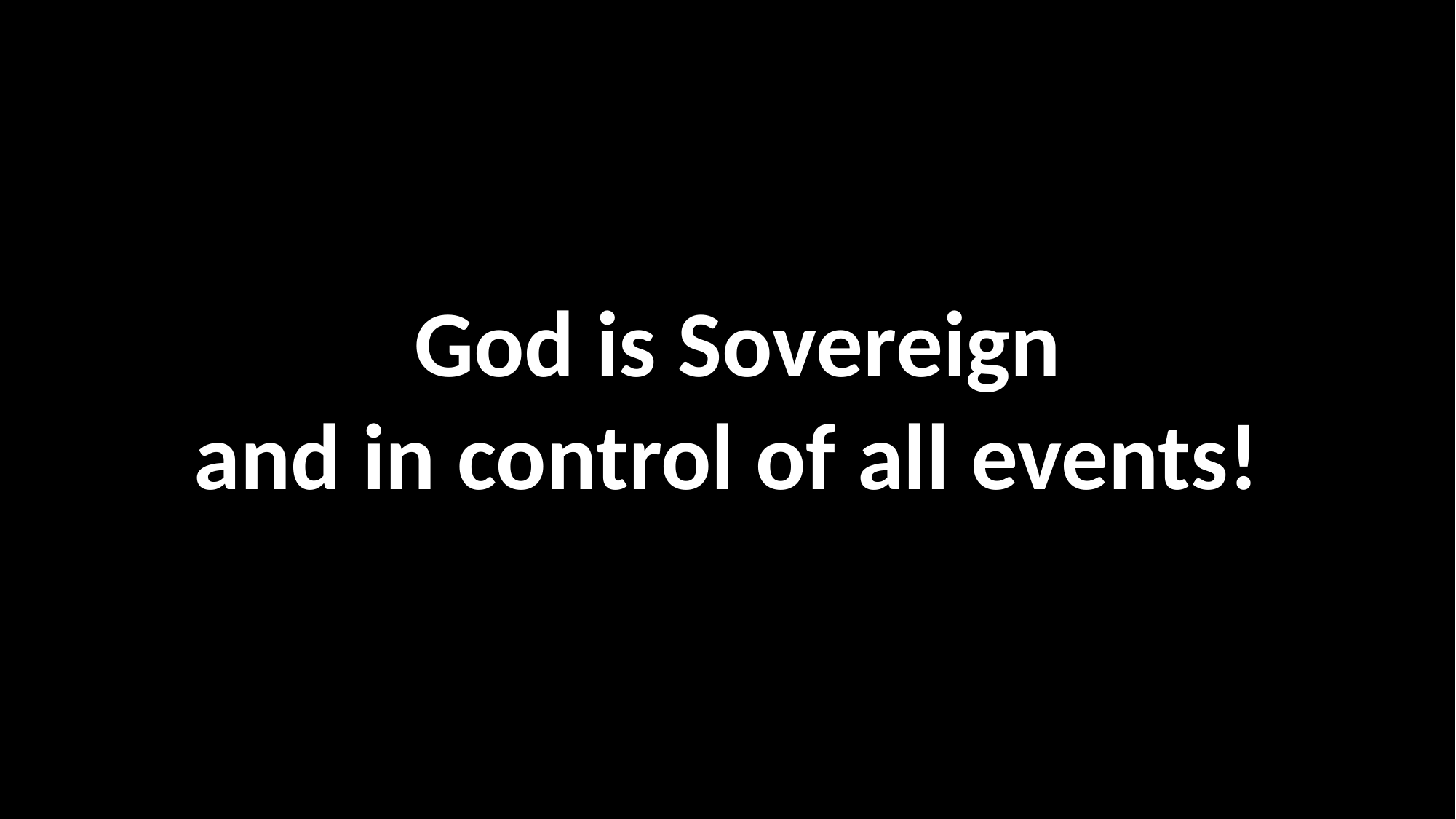

God is Sovereign
and in control of all events!